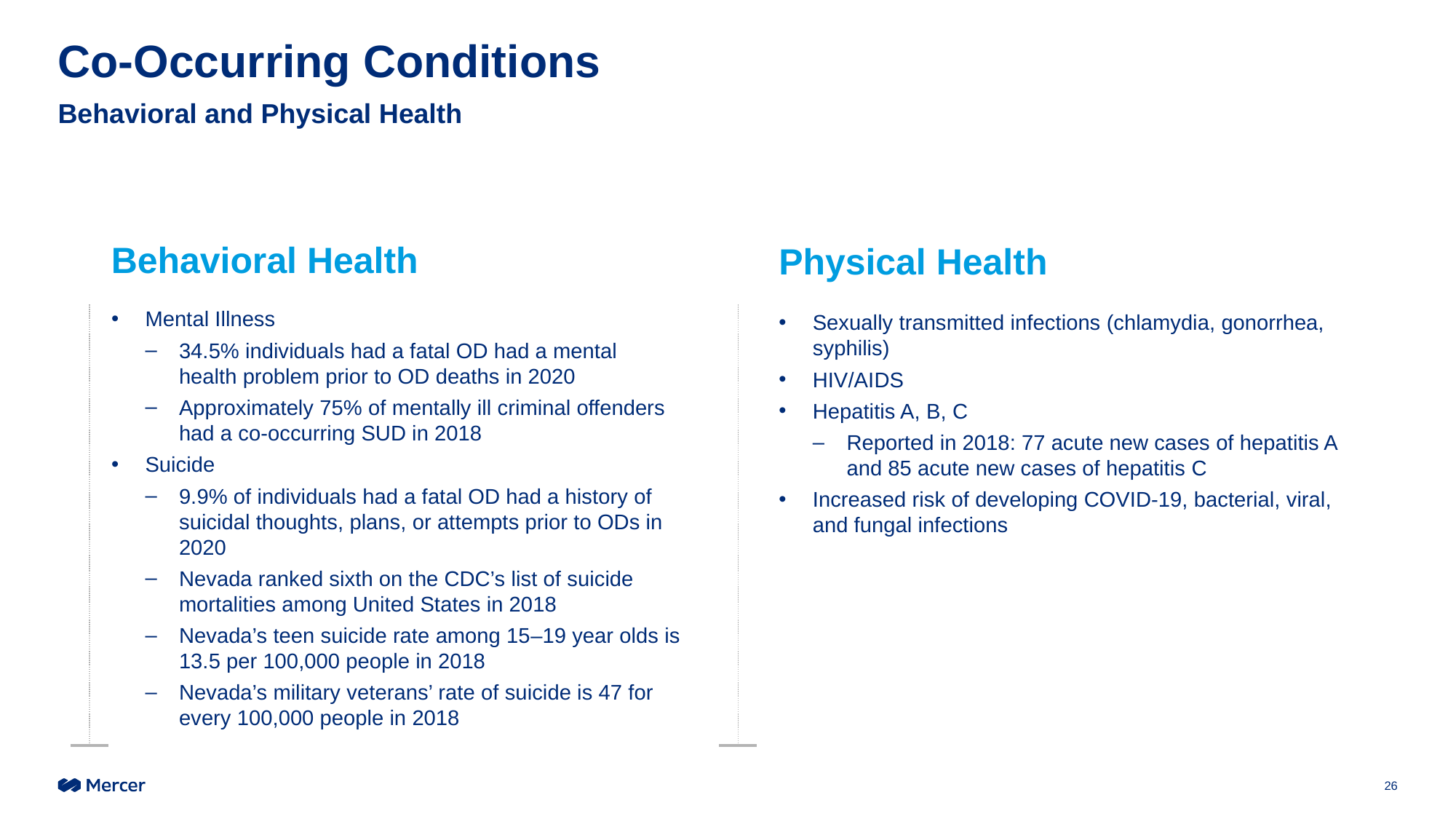

# Co-Occurring Conditions
Behavioral and Physical Health
Behavioral Health
Physical Health
Mental Illness
34.5% individuals had a fatal OD had a mental health problem prior to OD deaths in 2020
Approximately 75% of mentally ill criminal offenders had a co-occurring SUD in 2018
Suicide
9.9% of individuals had a fatal OD had a history of suicidal thoughts, plans, or attempts prior to ODs in 2020
Nevada ranked sixth on the CDC’s list of suicide mortalities among United States in 2018
Nevada’s teen suicide rate among 15–19 year olds is 13.5 per 100,000 people in 2018
Nevada’s military veterans’ rate of suicide is 47 for every 100,000 people in 2018
Sexually transmitted infections (chlamydia, gonorrhea, syphilis)
HIV/AIDS
Hepatitis A, B, C
Reported in 2018: 77 acute new cases of hepatitis A and 85 acute new cases of hepatitis C
Increased risk of developing COVID-19, bacterial, viral, and fungal infections
Results
26